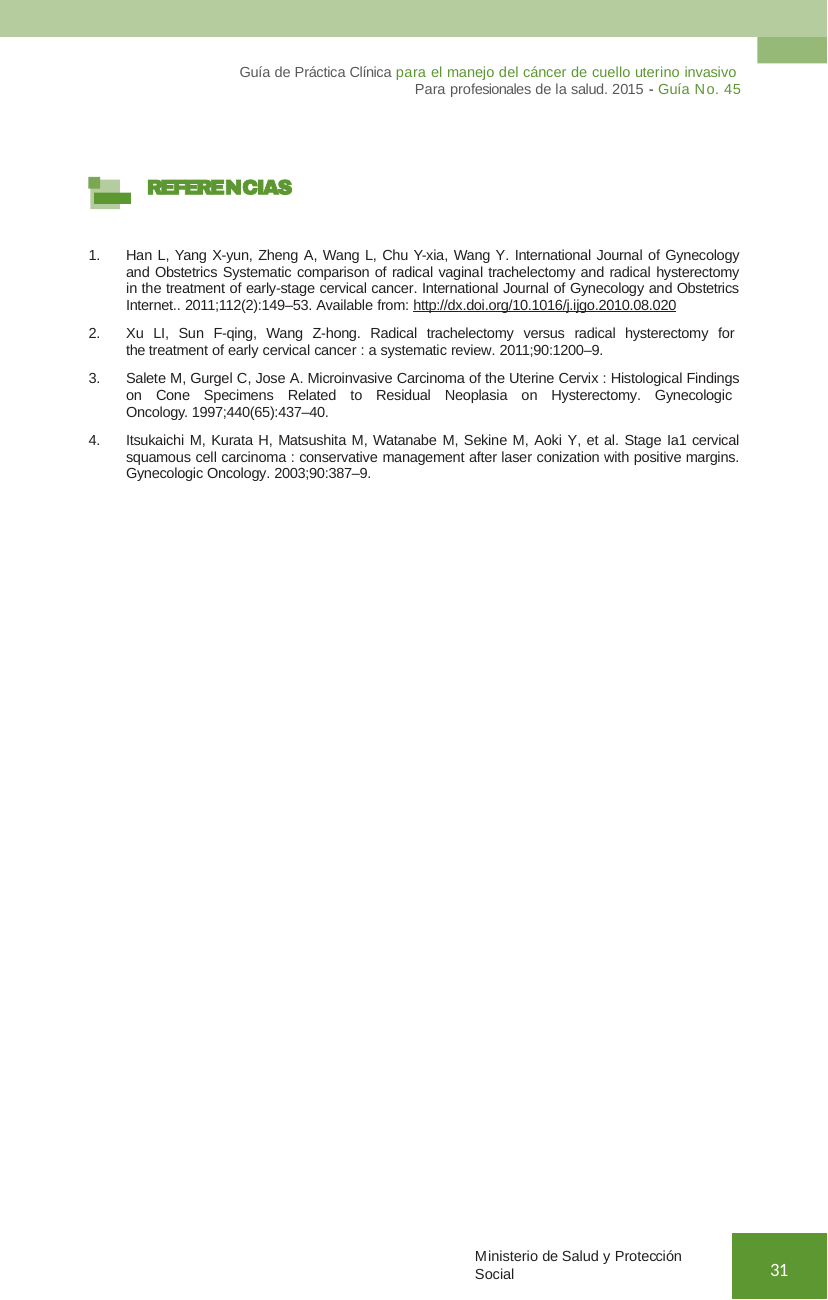

Guía de Práctica Clínica para el manejo del cáncer de cuello uterino invasivo
Para profesionales de la salud. 2015 - Guía No. 45
REFERENCIAS

Han L, Yang X-yun, Zheng A, Wang L, Chu Y-xia, Wang Y. International Journal of Gynecology and Obstetrics Systematic comparison of radical vaginal trachelectomy and radical hysterectomy in the treatment of early-stage cervical cancer. International Journal of Gynecology and Obstetrics Internet.. 2011;112(2):149–53. Available from: http://dx.doi.org/10.1016/j.ijgo.2010.08.020
Xu  LI,  Sun  F-qing,  Wang  Z-hong.  Radical  trachelectomy  versus  radical  hysterectomy  for  the treatment of early cervical cancer : a systematic review. 2011;90:1200–9.
Salete M, Gurgel C, Jose A. Microinvasive Carcinoma of the Uterine Cervix : Histological Findings on  Cone  Specimens  Related  to  Residual  Neoplasia  on  Hysterectomy.  Gynecologic  Oncology. 1997;440(65):437–40.
Itsukaichi M, Kurata H, Matsushita M, Watanabe M, Sekine M, Aoki Y, et al. Stage Ia1 cervical squamous cell carcinoma : conservative management after laser conization with positive margins. Gynecologic Oncology. 2003;90:387–9.

Ministerio de Salud y Protección Social
31